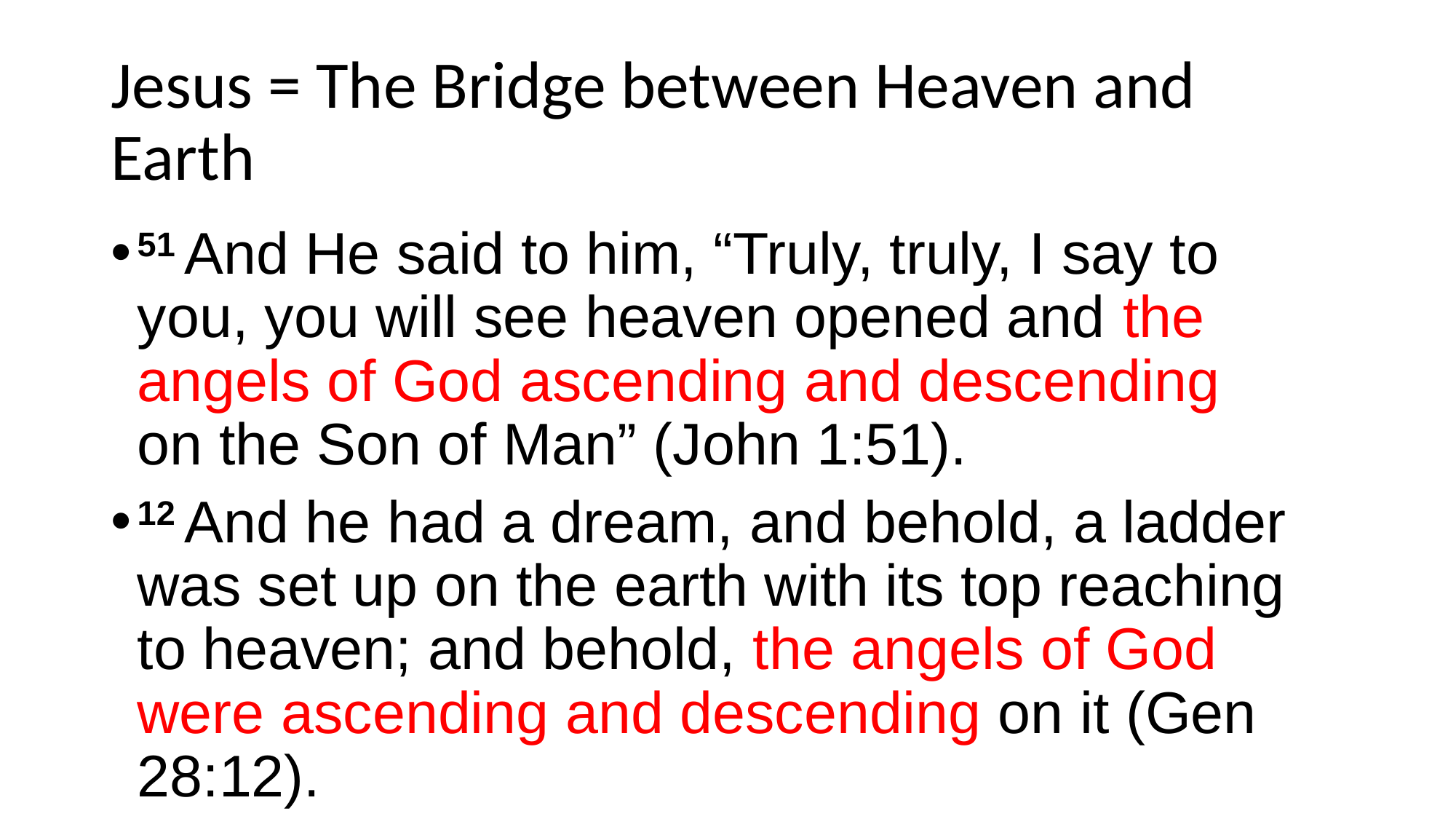

# Jesus = The Bridge between Heaven and Earth
51 And He said to him, “Truly, truly, I say to you, you will see heaven opened and the angels of God ascending and descending on the Son of Man” (John 1:51).
12 And he had a dream, and behold, a ladder was set up on the earth with its top reaching to heaven; and behold, the angels of God were ascending and descending on it (Gen 28:12).